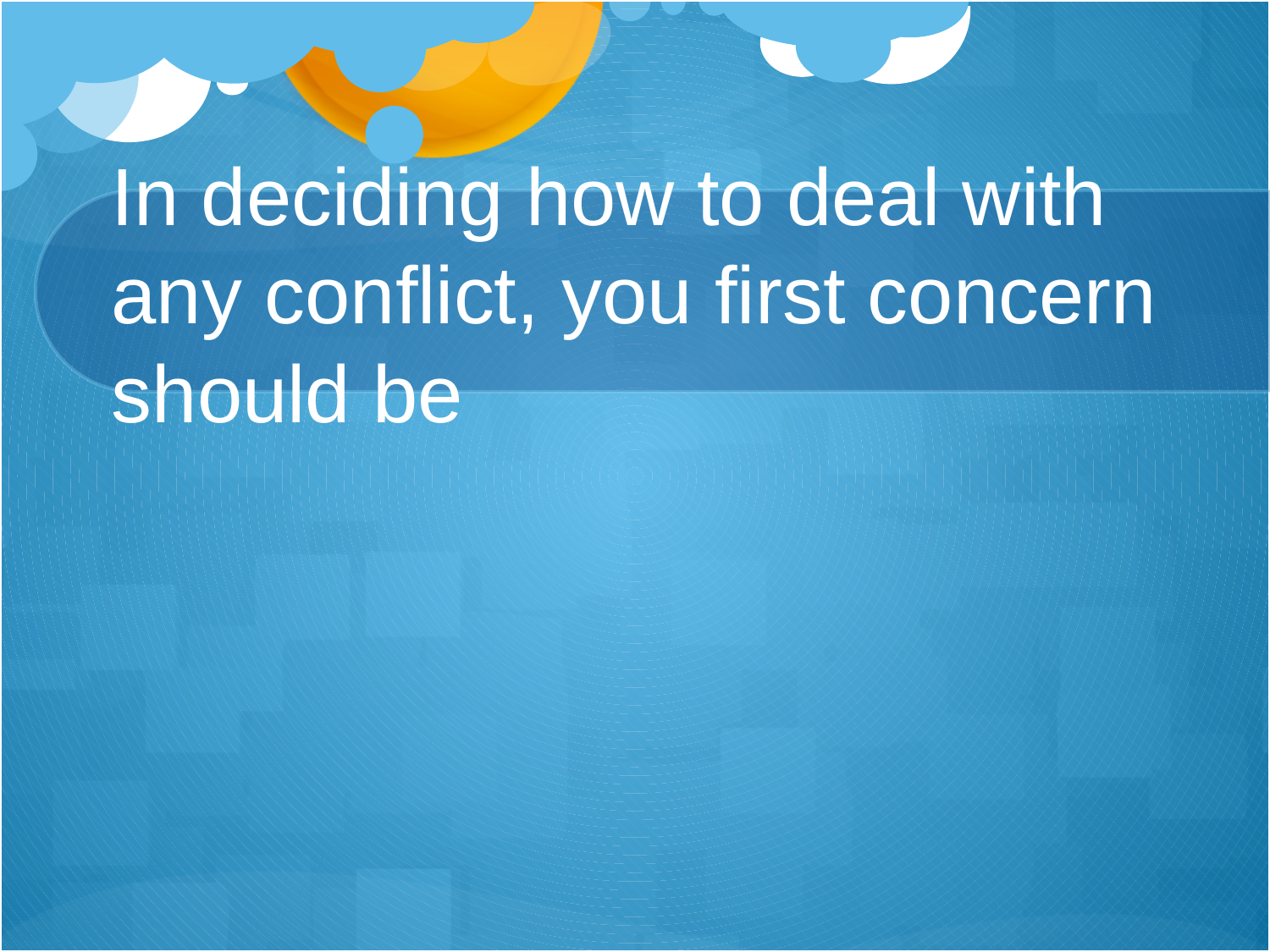

# In deciding how to deal with any conflict, you first concern should be